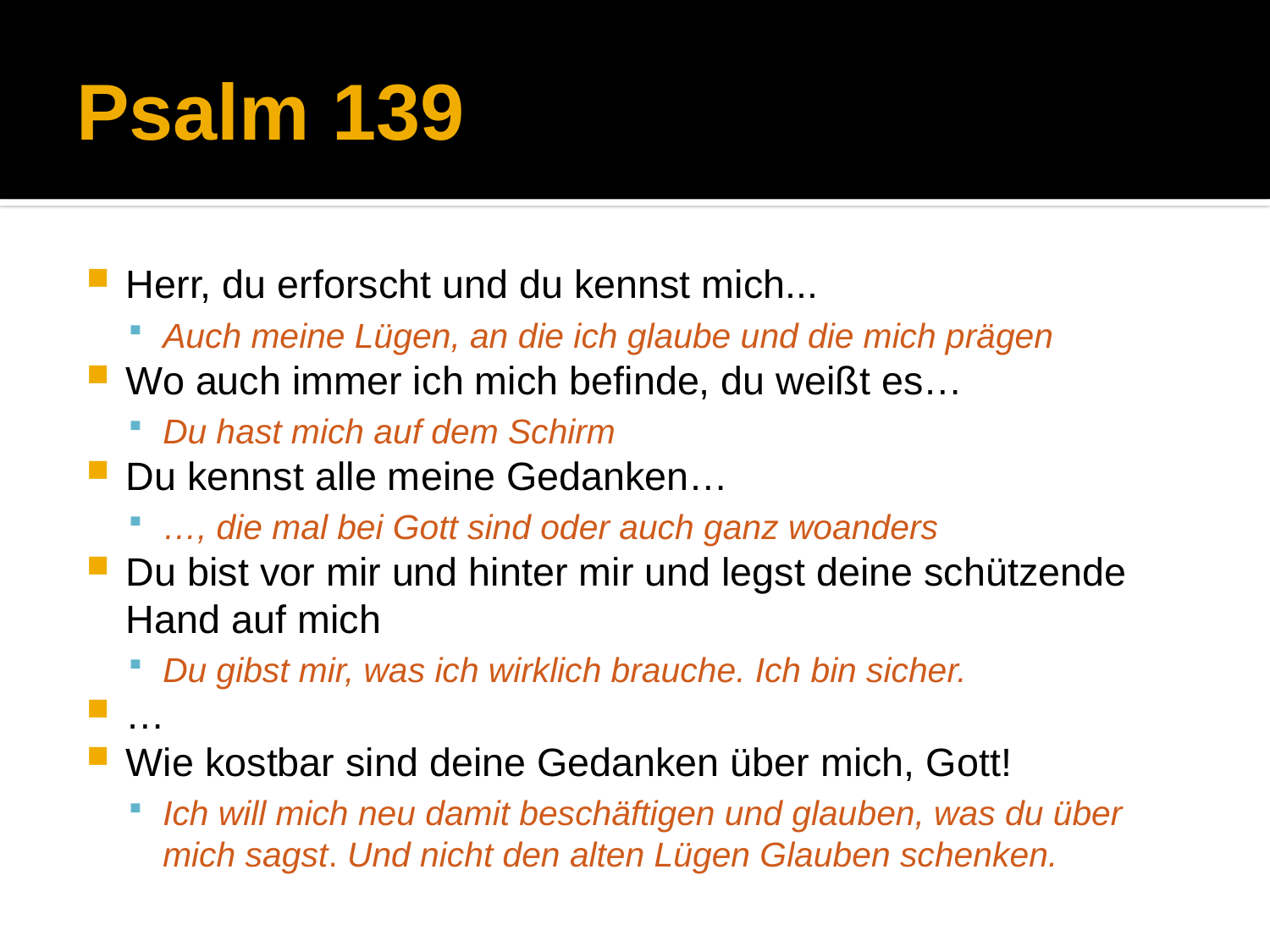

# Psalm 139
Herr, du erforscht und du kennst mich...
Auch meine Lügen, an die ich glaube und die mich prägen
Wo auch immer ich mich befinde, du weißt es…
Du hast mich auf dem Schirm
Du kennst alle meine Gedanken…
…, die mal bei Gott sind oder auch ganz woanders
Du bist vor mir und hinter mir und legst deine schützende Hand auf mich
Du gibst mir, was ich wirklich brauche. Ich bin sicher.
…
Wie kostbar sind deine Gedanken über mich, Gott!
Ich will mich neu damit beschäftigen und glauben, was du über mich sagst. Und nicht den alten Lügen Glauben schenken.